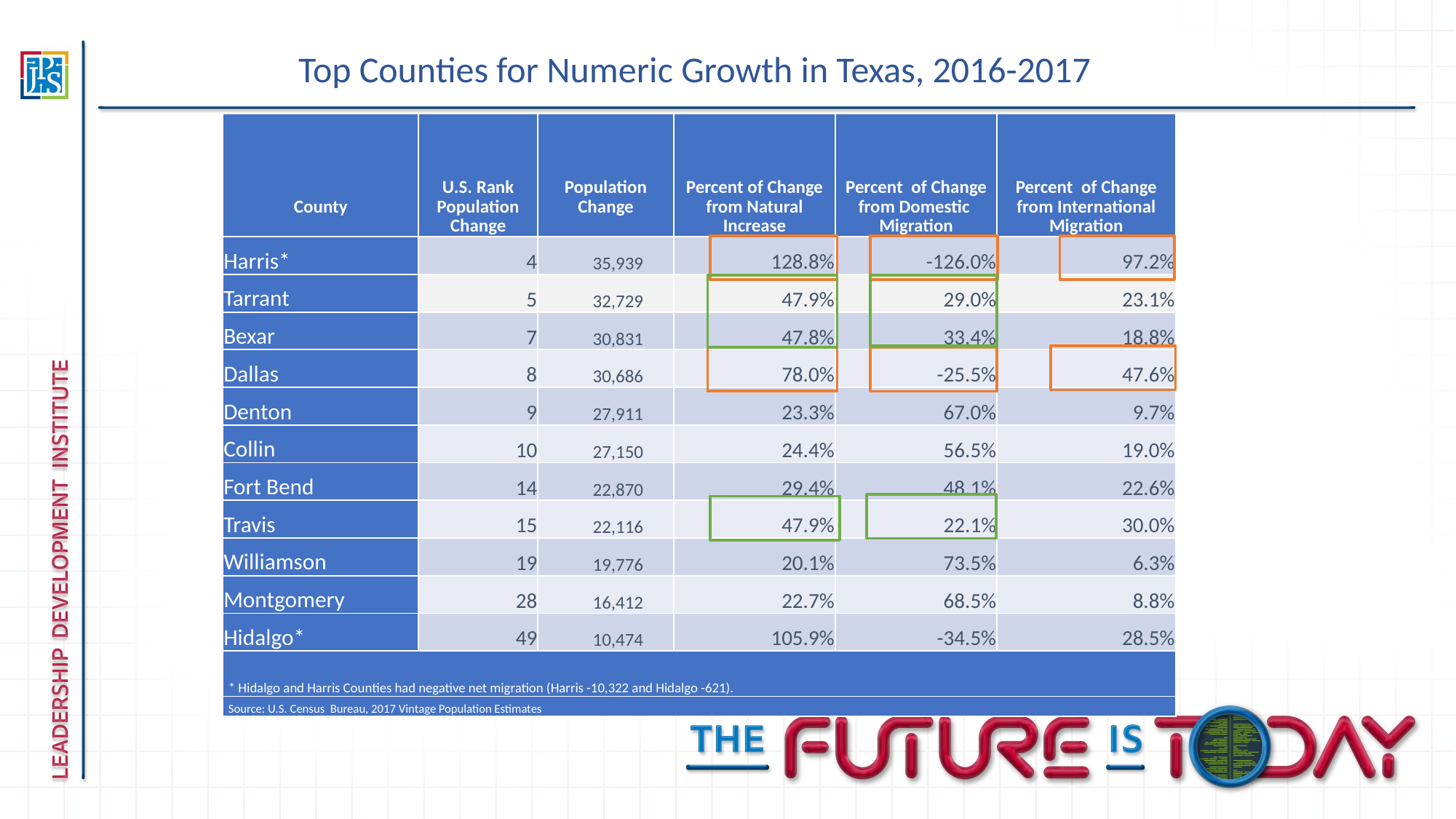

Top Counties for Numeric Growth in Texas, 2016-2017
| County | U.S. Rank Population Change | Population Change | Percent of Change from Natural Increase | Percent of Change from Domestic Migration | Percent of Change from International Migration |
| --- | --- | --- | --- | --- | --- |
| Harris\* | 4 | 35,939 | 128.8% | -126.0% | 97.2% |
| Tarrant | 5 | 32,729 | 47.9% | 29.0% | 23.1% |
| Bexar | 7 | 30,831 | 47.8% | 33.4% | 18.8% |
| Dallas | 8 | 30,686 | 78.0% | -25.5% | 47.6% |
| Denton | 9 | 27,911 | 23.3% | 67.0% | 9.7% |
| Collin | 10 | 27,150 | 24.4% | 56.5% | 19.0% |
| Fort Bend | 14 | 22,870 | 29.4% | 48.1% | 22.6% |
| Travis | 15 | 22,116 | 47.9% | 22.1% | 30.0% |
| Williamson | 19 | 19,776 | 20.1% | 73.5% | 6.3% |
| Montgomery | 28 | 16,412 | 22.7% | 68.5% | 8.8% |
| Hidalgo\* | 49 | 10,474 | 105.9% | -34.5% | 28.5% |
| \* Hidalgo and Harris Counties had negative net migration (Harris -10,322 and Hidalgo -621). |  |  |  |  |  |
| Source: U.S. Census  Bureau, 2017 Vintage Population Estimates |  |  |  |  |  |